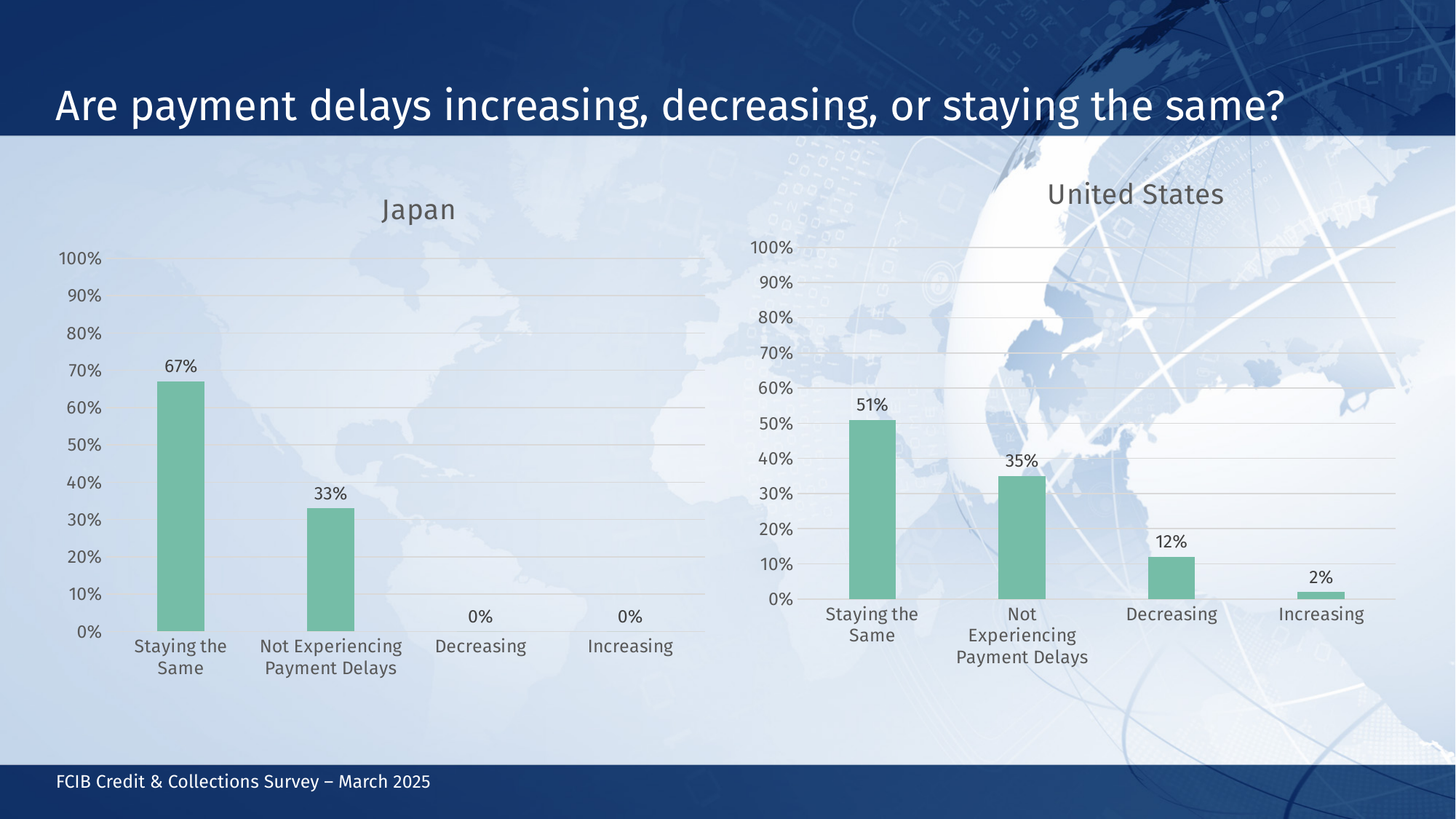

# Are payment delays increasing, decreasing, or staying the same?

### Chart: Japan

| Category | Series 1 |
|---|---|
| Staying the Same | 0.67 |
| Not Experiencing Payment Delays | 0.33 |
| Decreasing | 0.0 |
| Increasing | 0.0 |

### Chart: United States

| Category | Series 1 |
|---|---|
| Staying the Same | 0.51 |
| Not Experiencing Payment Delays | 0.35 |
| Decreasing | 0.12 |
| Increasing | 0.02 |
FCIB Credit & Collections Survey – March 2025